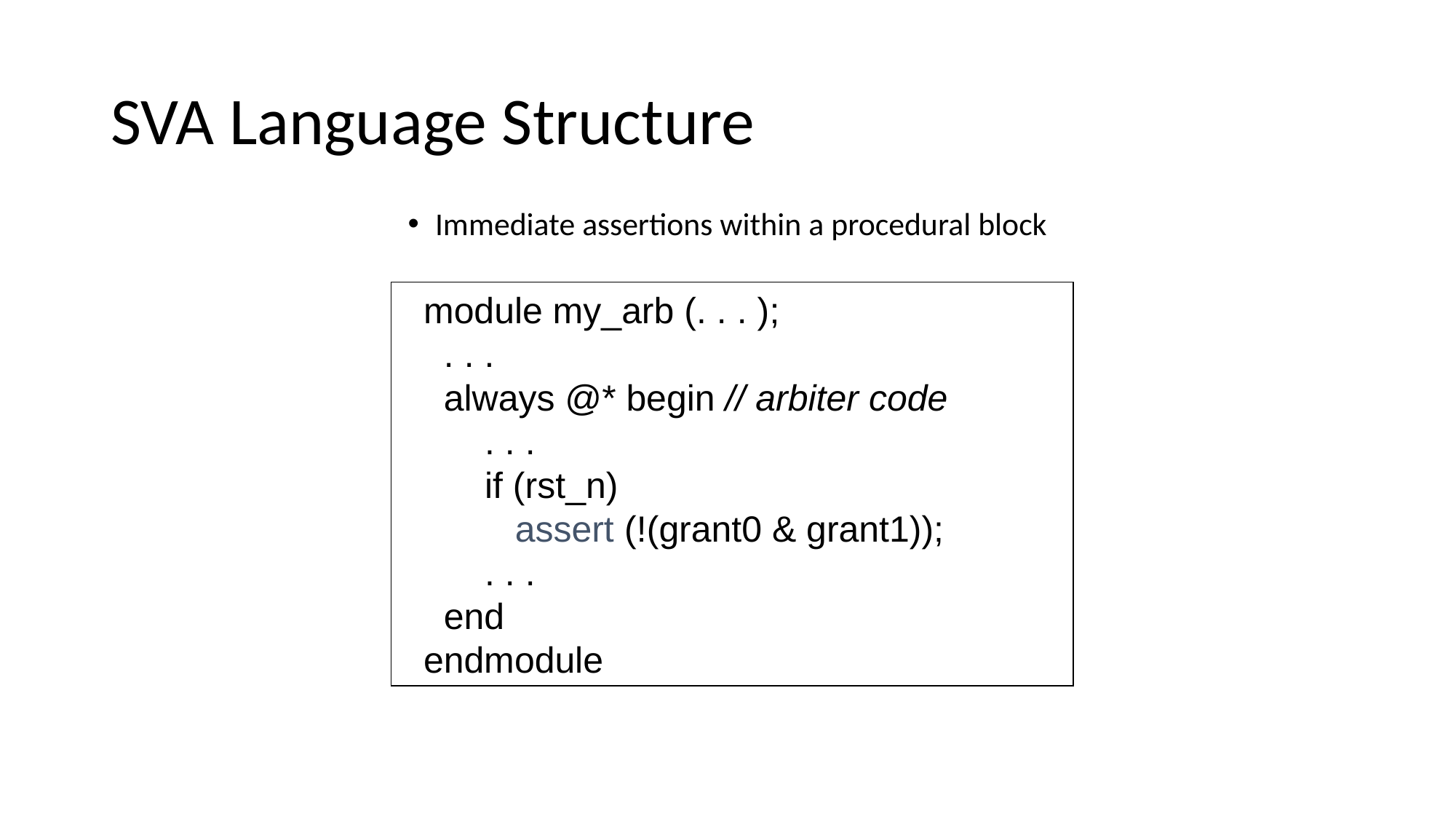

# SVA Language Structure
Immediate assertions within a procedural block
module my_arb (. . . );
  . . .
  always @* begin // arbiter code
      . . .
      if (rst_n)
         assert (!(grant0 & grant1));
      . . .
  end
endmodule